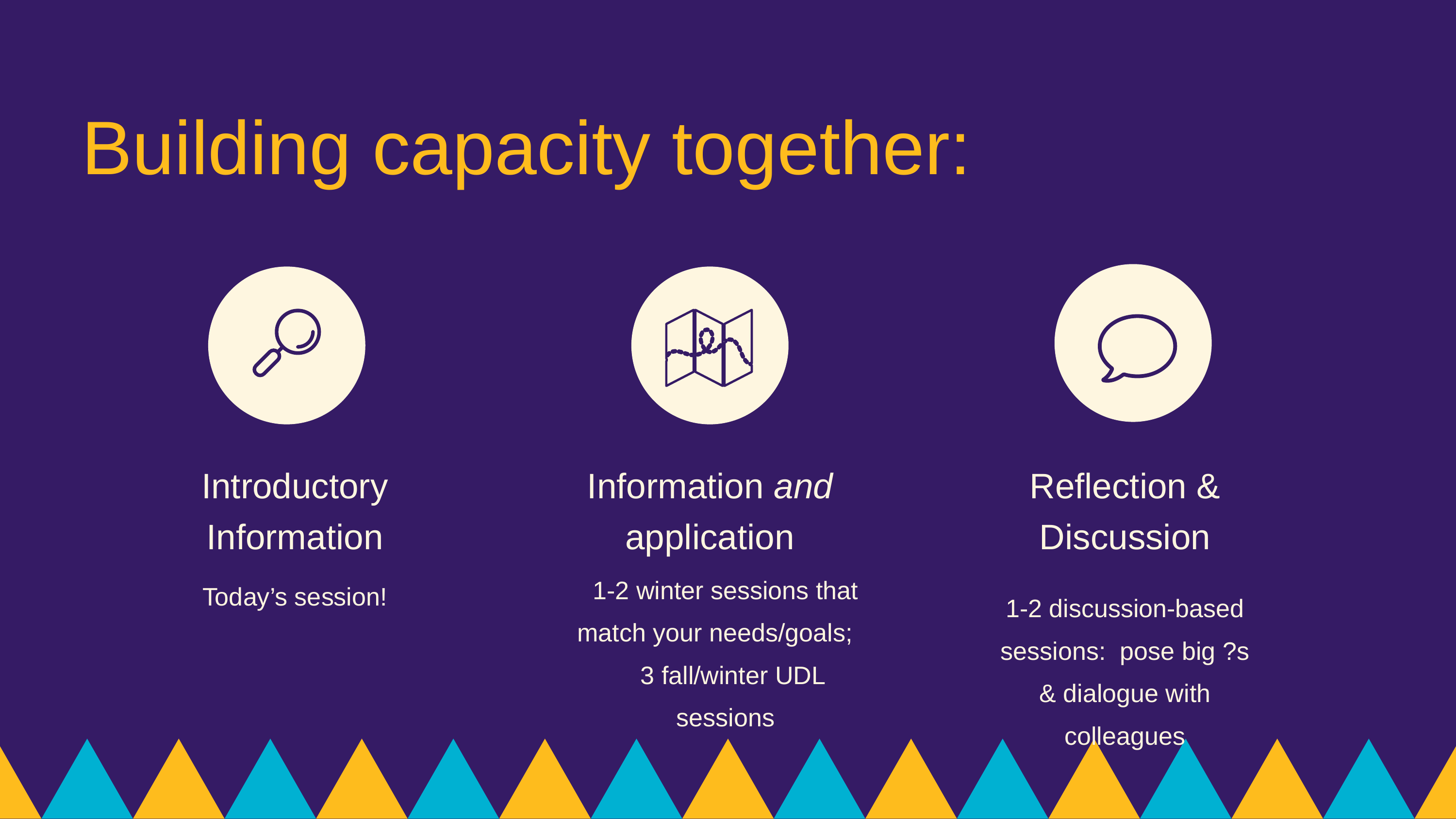

Building capacity together:

Information and application
1-2 winter sessions that match your needs/goals;      3 fall/winter UDL sessions
Reflection & Discussion
1-2 discussion-based sessions:  pose big ?s & dialogue with colleagues
Introductory Information
Today’s session!